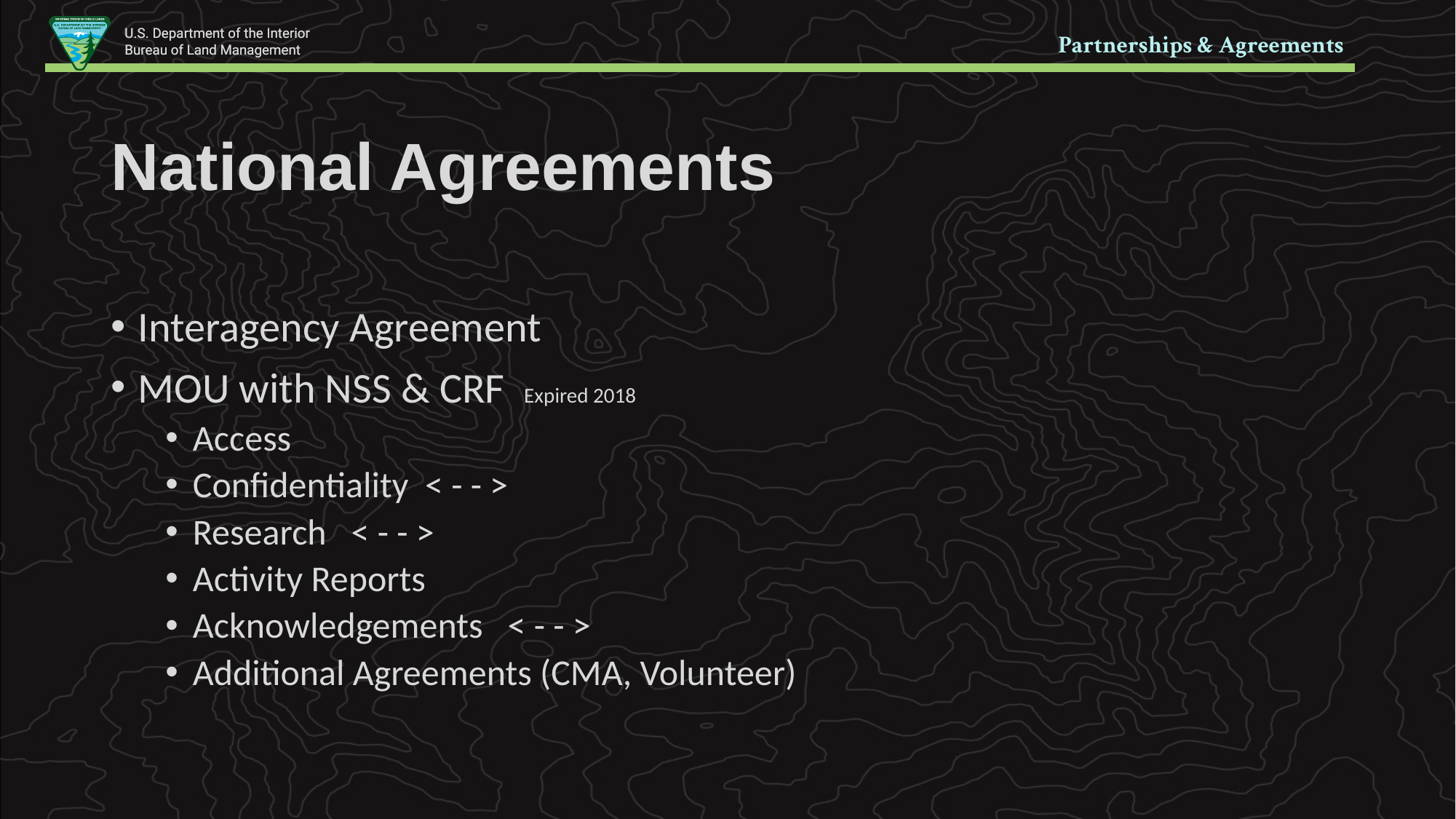

Partnerships & Agreements
National Agreements
Interagency Agreement
MOU with NSS & CRF  Expired 2018
Access
Confidentiality  < - - >
Research   < - - >
Activity Reports
Acknowledgements   < - - >
Additional Agreements (CMA, Volunteer)